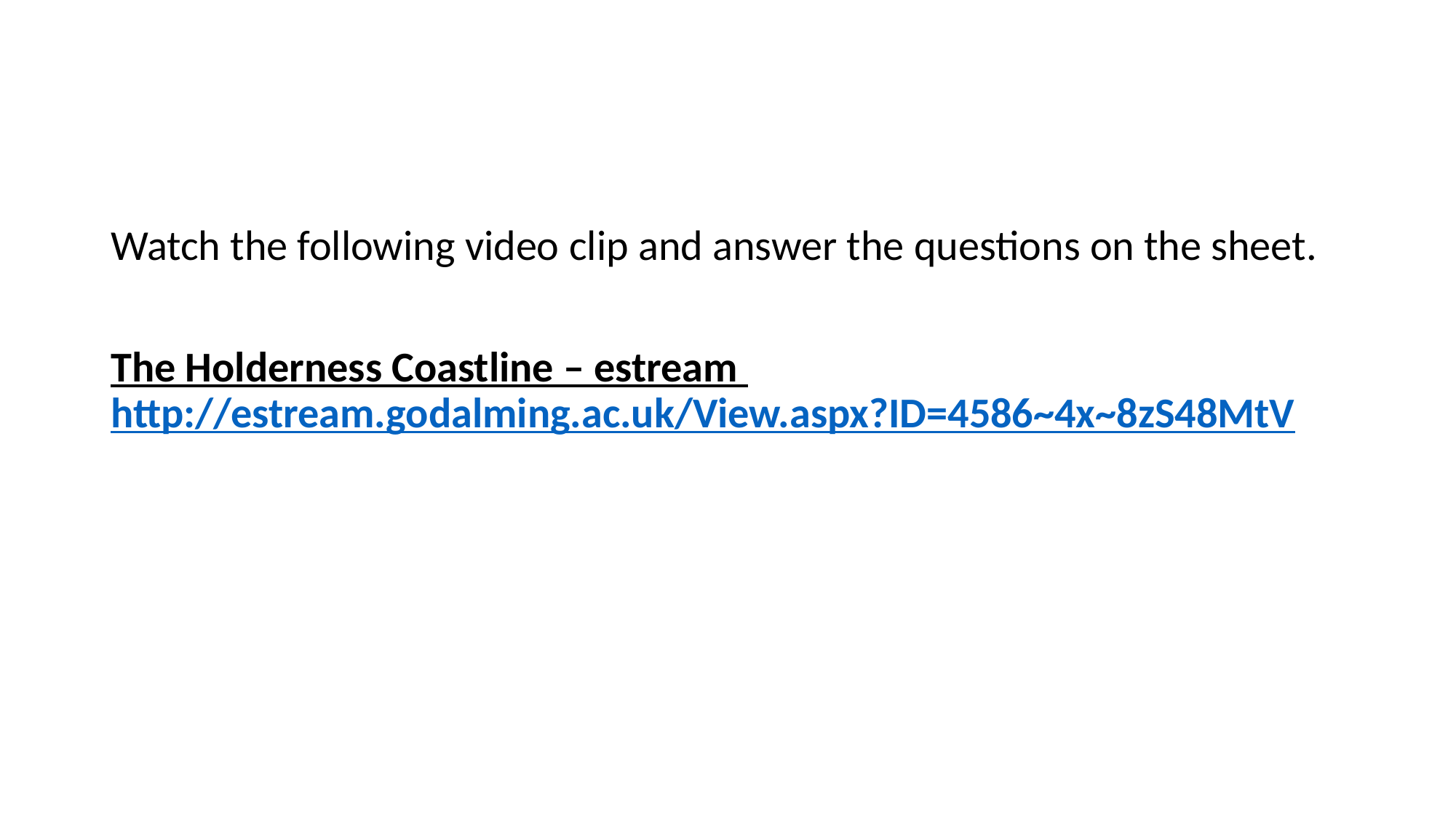

#
Watch the following video clip and answer the questions on the sheet.

The Holderness Coastline – estream http://estream.godalming.ac.uk/View.aspx?ID=4586~4x~8zS48MtV